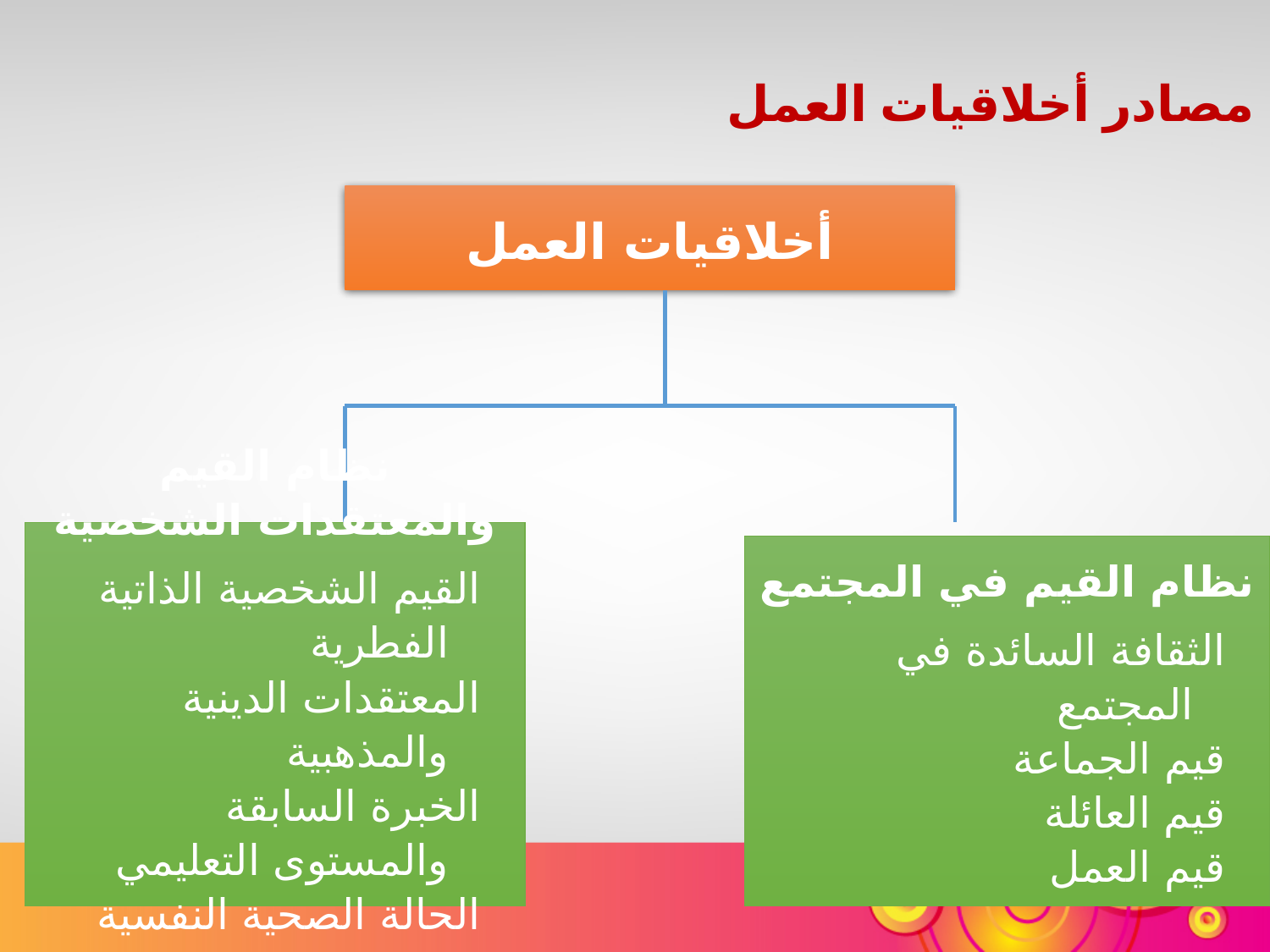

مصادر أخلاقيات العمل
أخلاقيات العمل
نظام القيم والمعتقدات الشخصية
القيم الشخصية الذاتية الفطرية
المعتقدات الدينية والمذهبية
الخبرة السابقة والمستوى التعليمي
الحالة الصحية النفسية والجسمانية
نظام القيم في المجتمع
الثقافة السائدة في المجتمع
قيم الجماعة
قيم العائلة
قيم العمل